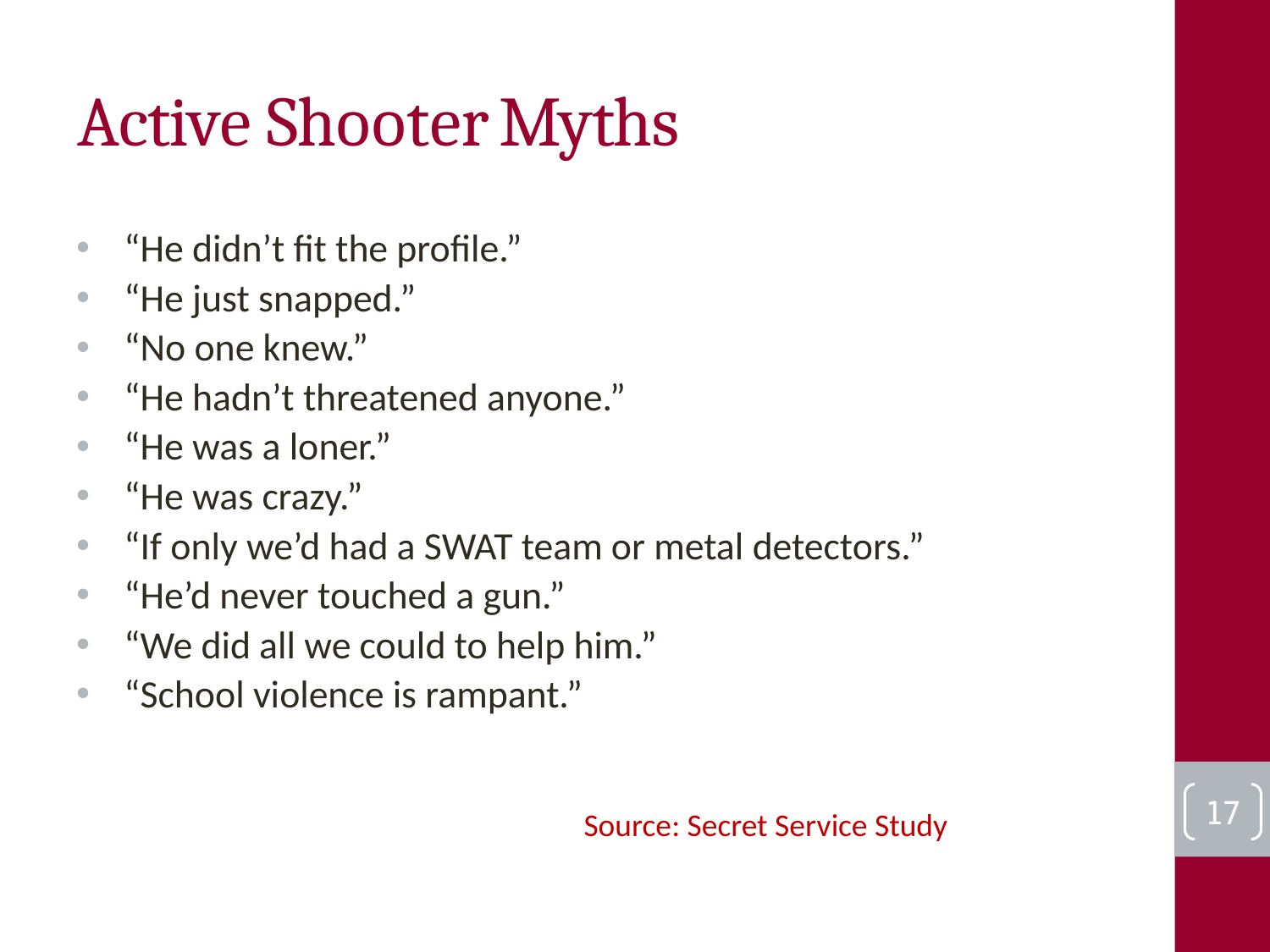

# Active Shooter Myths
“He didn’t fit the profile.”
“He just snapped.”
“No one knew.”
“He hadn’t threatened anyone.”
“He was a loner.”
“He was crazy.”
“If only we’d had a SWAT team or metal detectors.”
“He’d never touched a gun.”
“We did all we could to help him.”
“School violence is rampant.”

17
Source: Secret Service Study